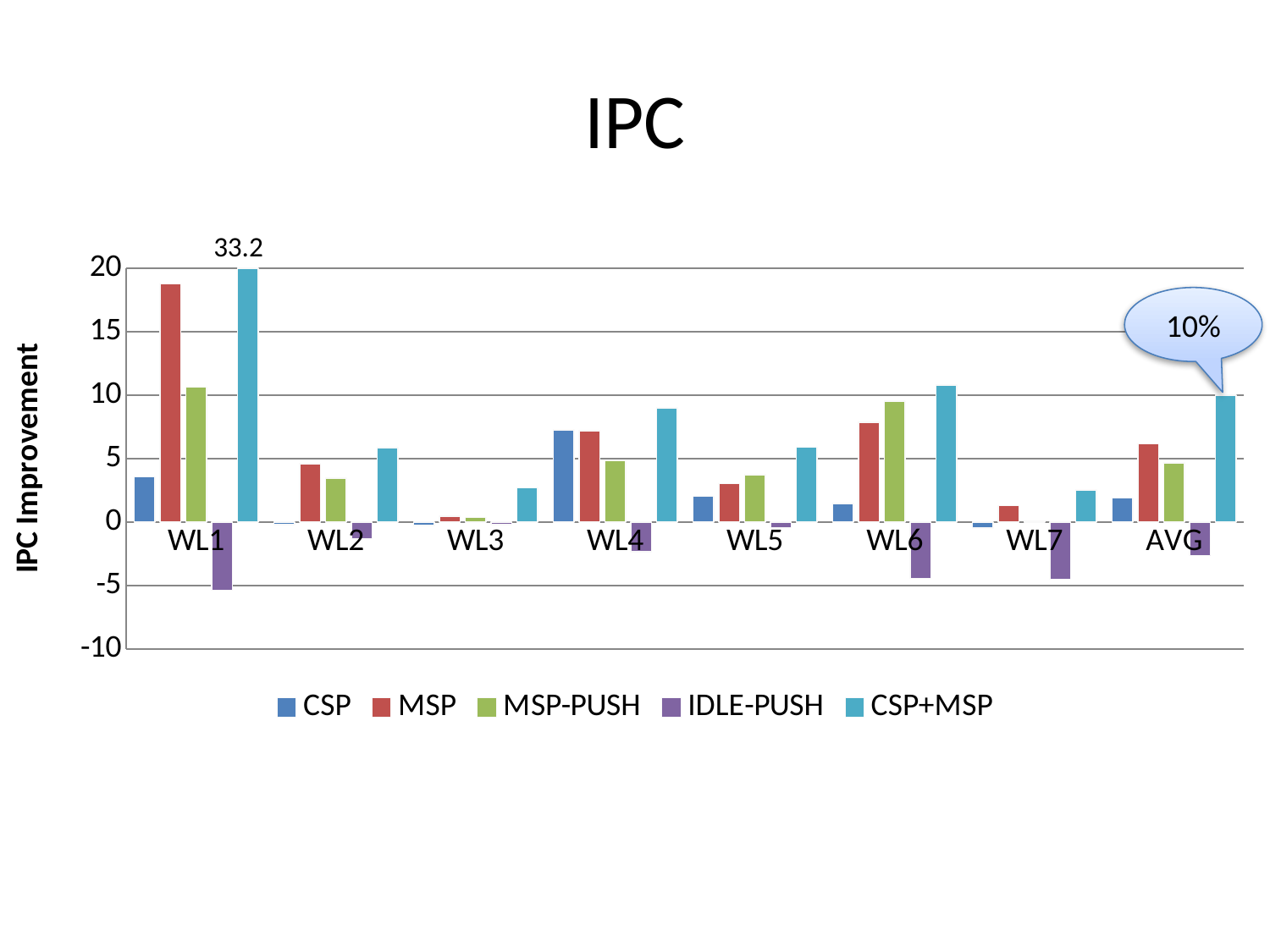

# IPC

### Chart

| Category | CSP | MSP | MSP-PUSH | IDLE-PUSH | CSP+MSP |
|---|---|---|---|---|---|
| WL1 | 3.5691711369470602 | 18.77153875020343 | 10.624196155766302 | -5.377827111785209 | 33.192306569649254 |
| WL2 | -0.22257558033604138 | 4.583617680328382 | 3.4432380725923823 | -1.3112697814193952 | 5.8779468888144795 |
| WL3 | -0.27231534849909045 | 0.4582031399554523 | 0.3446141928015296 | -0.1974923516931869 | 2.6995342965110987 |
| WL4 | 7.2477012504168465 | 7.190241822219532 | 4.828357678002423 | -2.3435604557648397 | 9.012111514850119 |
| WL5 | 2.014377154602103 | 3.0098794594947647 | 3.711891507775121 | -0.43223842940623164 | 5.885644896823647 |
| WL6 | 1.4665146037734418 | 7.8644995815194765 | 9.522707199536255 | -4.430465394383241 | 10.79846998593811 |
| WL7 | -0.4869832323897129 | 1.304211841708942 | 0.09149972034934663 | -4.5041949349432056 | 2.5133449134576837 |
| AVG | 1.9022699977878026 | 6.168884610775663 | 4.6523577895461905 | -2.6567212084850556 | 9.997051295149197 |
33.2
10%